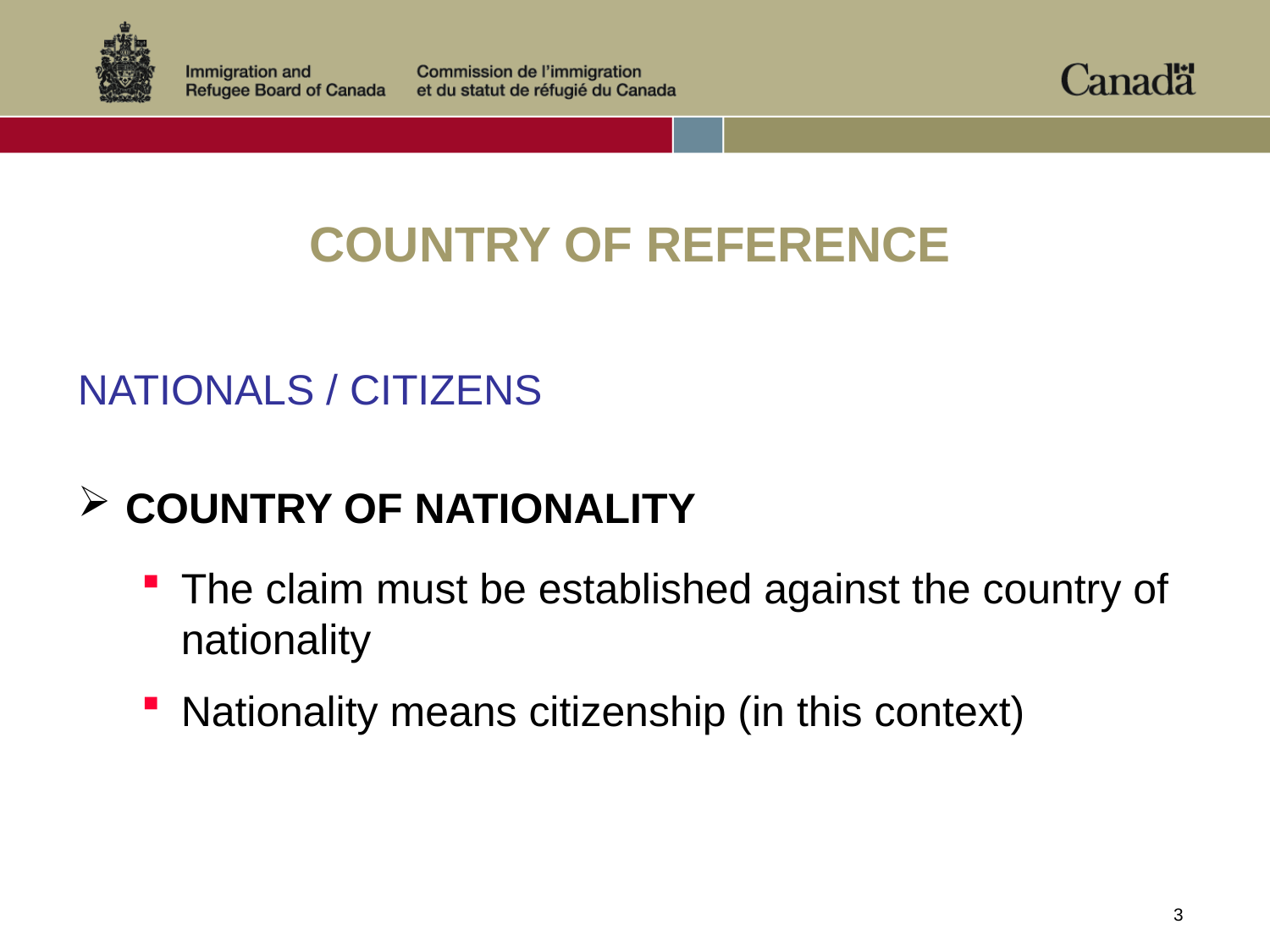

#
COUNTRY OF REFERENCE
NATIONALS / CITIZENS

COUNTRY OF NATIONALITY
The claim must be established against the country of nationality
Nationality means citizenship (in this context)
3